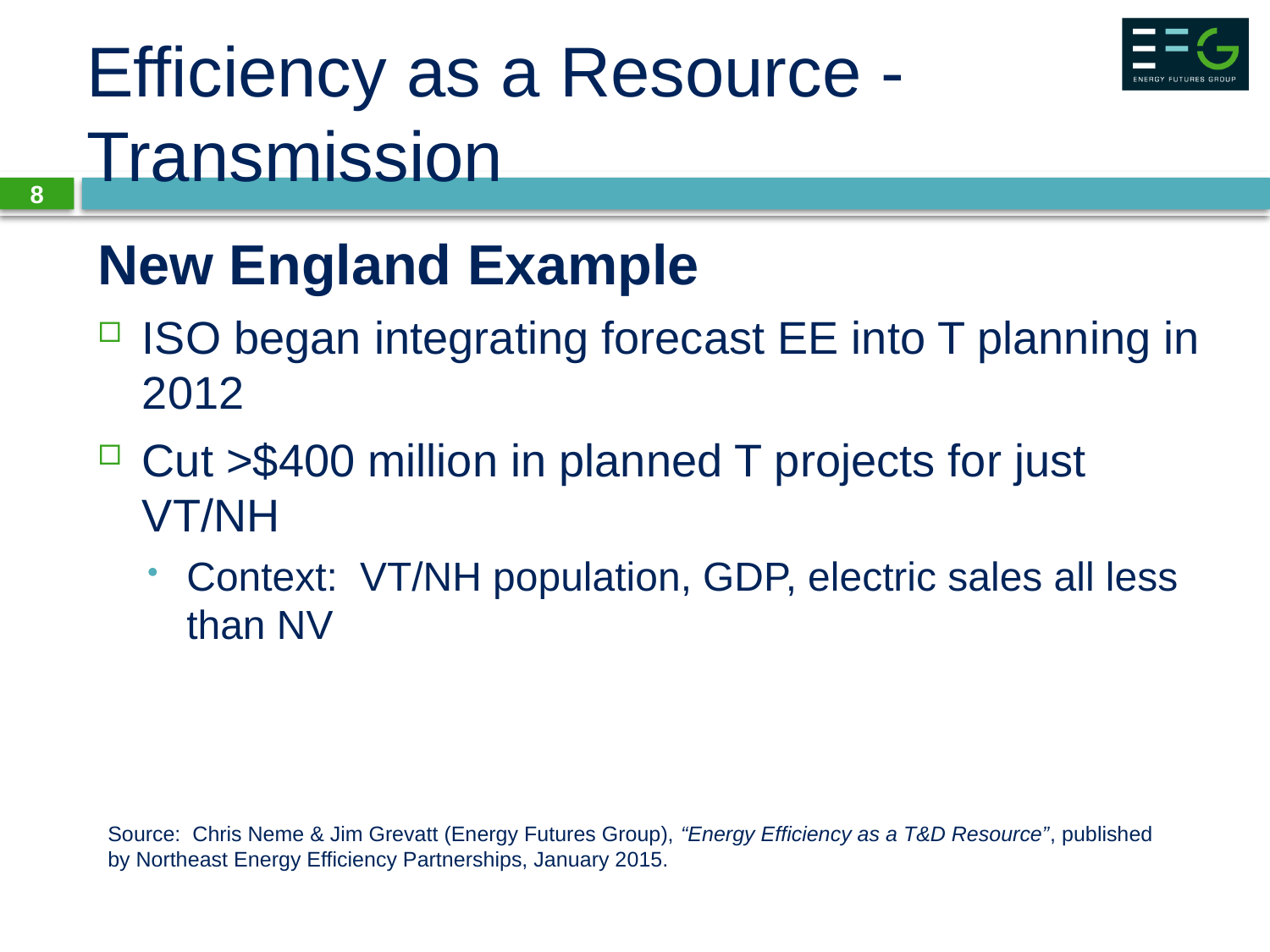

# Efficiency as a Resource - Transmission
8
New England Example
ISO began integrating forecast EE into T planning in 2012
Cut >$400 million in planned T projects for just VT/NH
Context:  VT/NH population, GDP, electric sales all less than NV

Source:  Chris Neme & Jim Grevatt (Energy Futures Group), “Energy Efficiency as a T&D Resource”, published by Northeast Energy Efficiency Partnerships, January 2015.